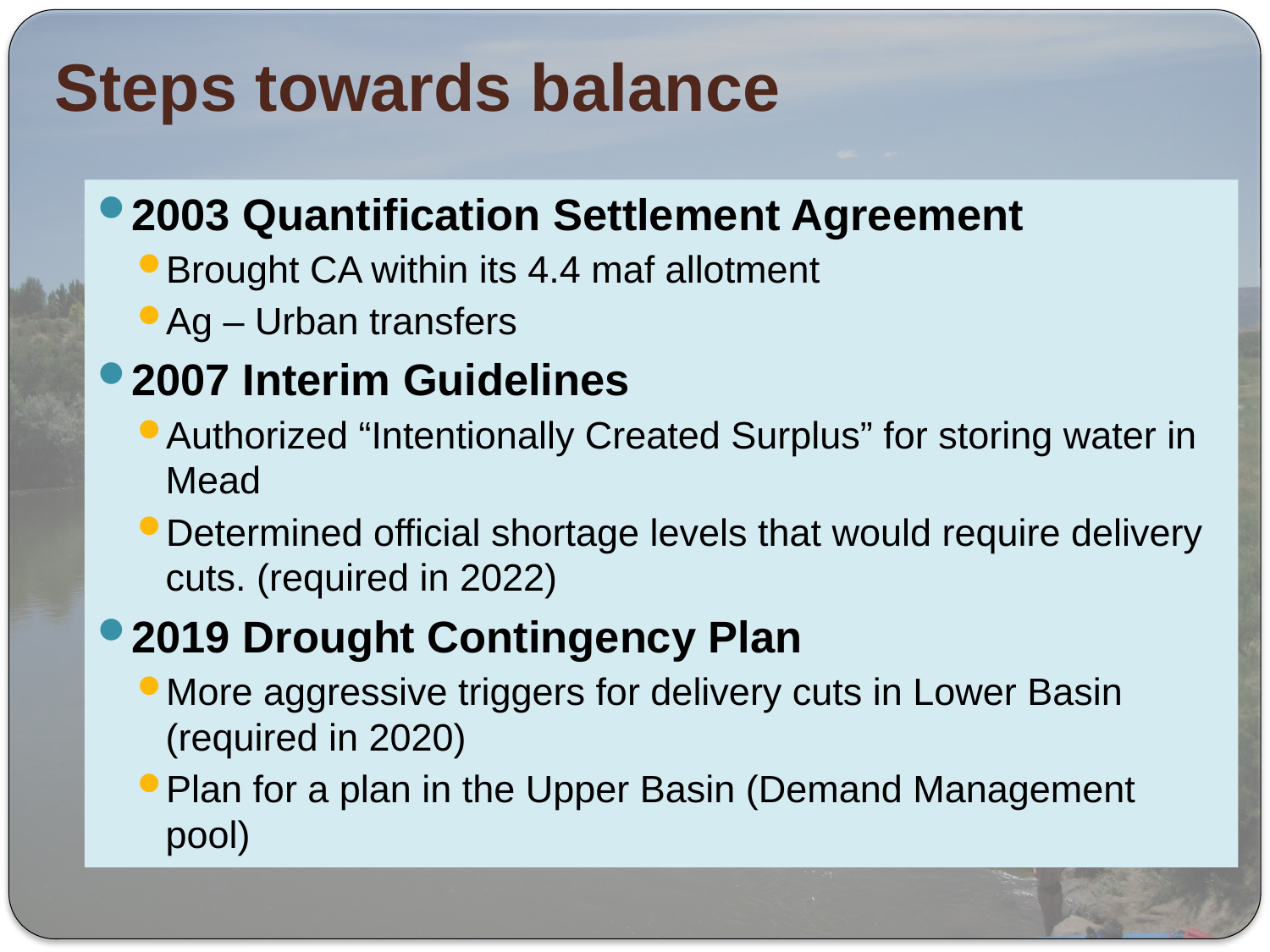

# Steps towards balance
2003 Quantification Settlement Agreement
Brought CA within its 4.4 maf allotment
Ag – Urban transfers
2007 Interim Guidelines
Authorized “Intentionally Created Surplus” for storing water in Mead
Determined official shortage levels that would require delivery cuts. (required in 2022)
2019 Drought Contingency Plan
More aggressive triggers for delivery cuts in Lower Basin
(required in 2020)
Plan for a plan in the Upper Basin (Demand Management pool)